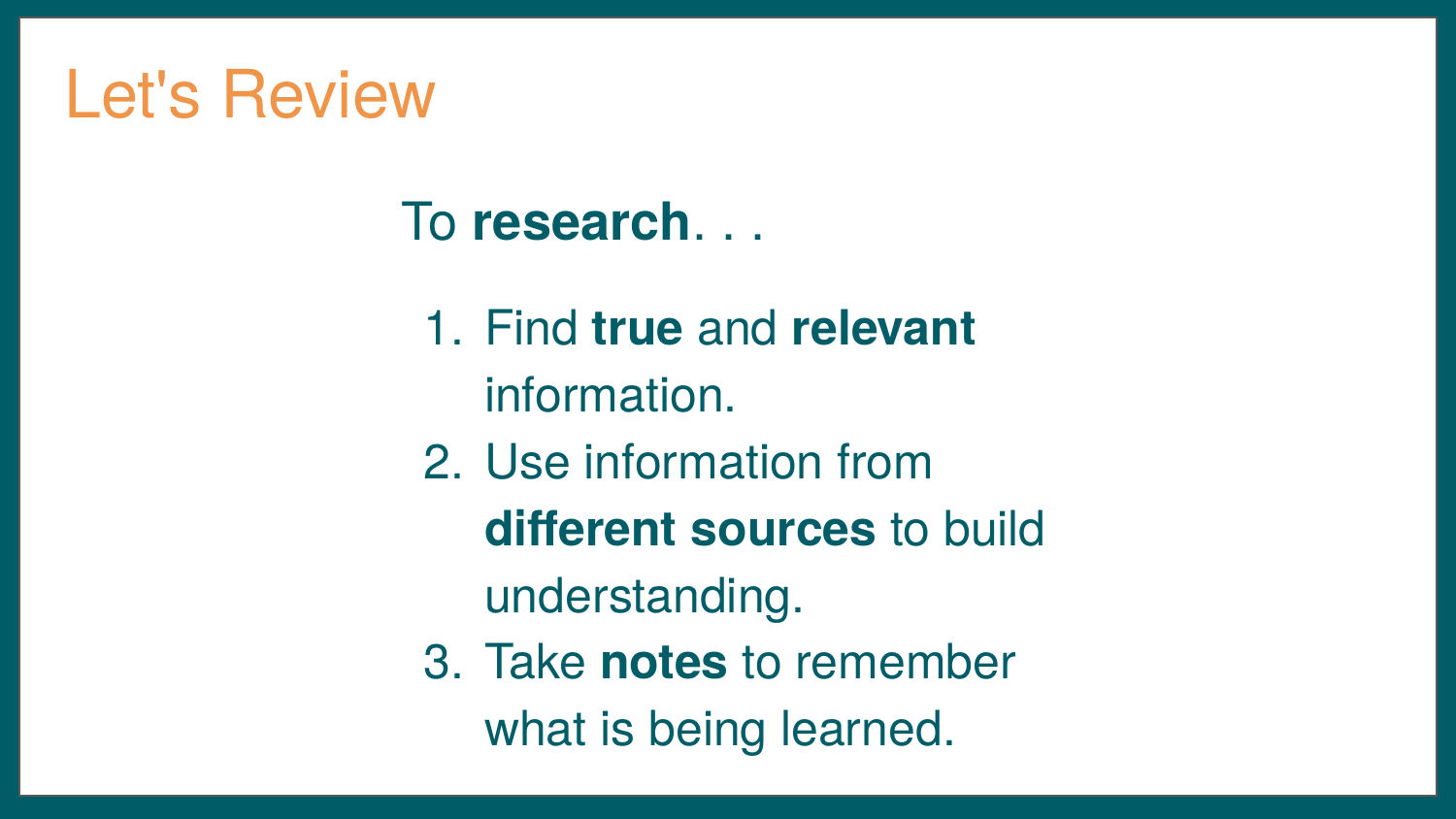

# Let's Review
To research. . .
Find true and relevant information.
Use information from different sources to build understanding.
Take notes to remember what is being learned.